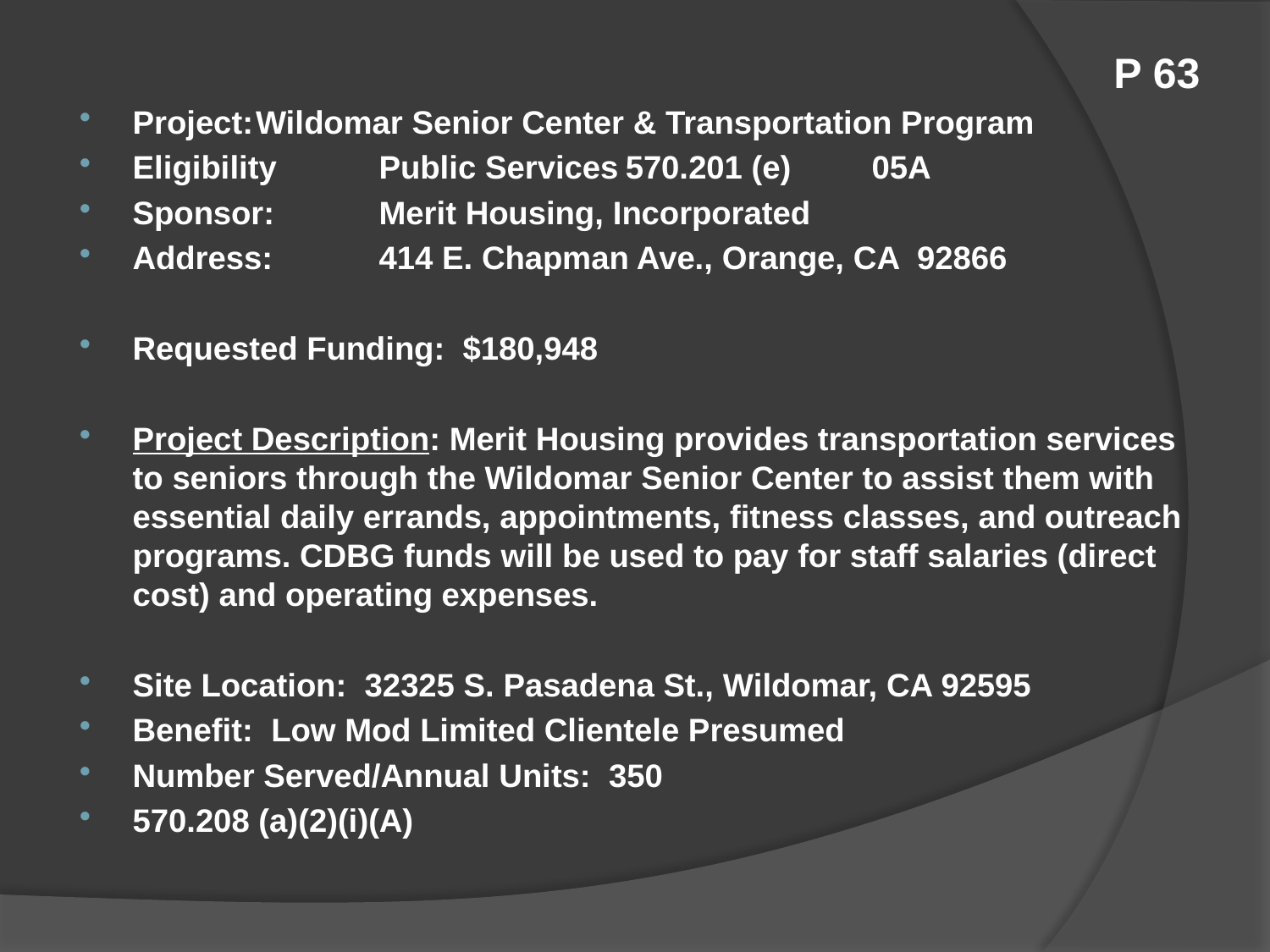

# P 63
Project:	Wildomar Senior Center & Transportation Program
Eligibility	Public Services	570.201 (e)	05A
Sponsor:	Merit Housing, Incorporated
Address:	414 E. Chapman Ave., Orange, CA  92866

Requested Funding:  $180,948

Project Description: Merit Housing provides transportation services to seniors through the Wildomar Senior Center to assist them with essential daily errands, appointments, fitness classes, and outreach programs. CDBG funds will be used to pay for staff salaries (direct cost) and operating expenses.

Site Location:  32325 S. Pasadena St., Wildomar, CA 92595
Benefit:  Low Mod Limited Clientele Presumed
Number Served/Annual Units:  350
570.208 (a)(2)(i)(A)